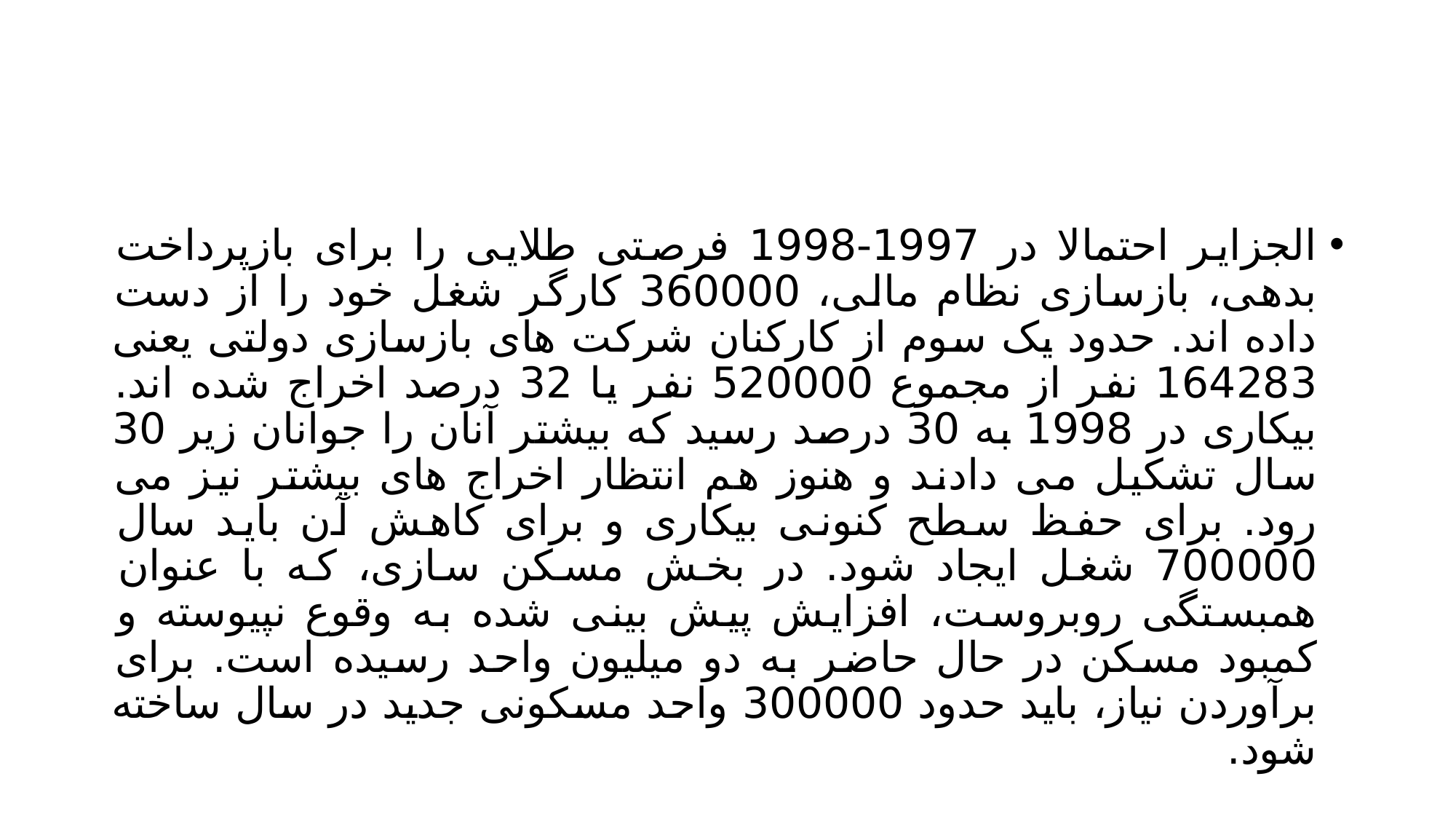

#
الجزایر احتمالا در 1997-1998 فرصتی طلایی را برای بازپرداخت بدهی، بازسازی نظام مالی، 360000 کارگر شغل خود را از دست داده اند. حدود یک سوم از کارکنان شرکت های بازسازی دولتی یعنی 164283 نفر از مجموع 520000 نفر یا 32 درصد اخراج شده اند. بیکاری در 1998 به 30 درصد رسید که بیشتر آنان را جوانان زیر 30 سال تشکیل می دادند و هنوز هم انتظار اخراج های بیشتر نیز می رود. برای حفظ سطح کنونی بیکاری و برای کاهش آن باید سال 700000 شغل ایجاد شود. در بخش مسکن سازی، که با عنوان همبستگی روبروست، افزایش پیش بینی شده به وقوع نپیوسته و کمبود مسکن در حال حاضر به دو میلیون واحد رسیده است. برای برآوردن نیاز، باید حدود 300000 واحد مسکونی جدید در سال ساخته شود.